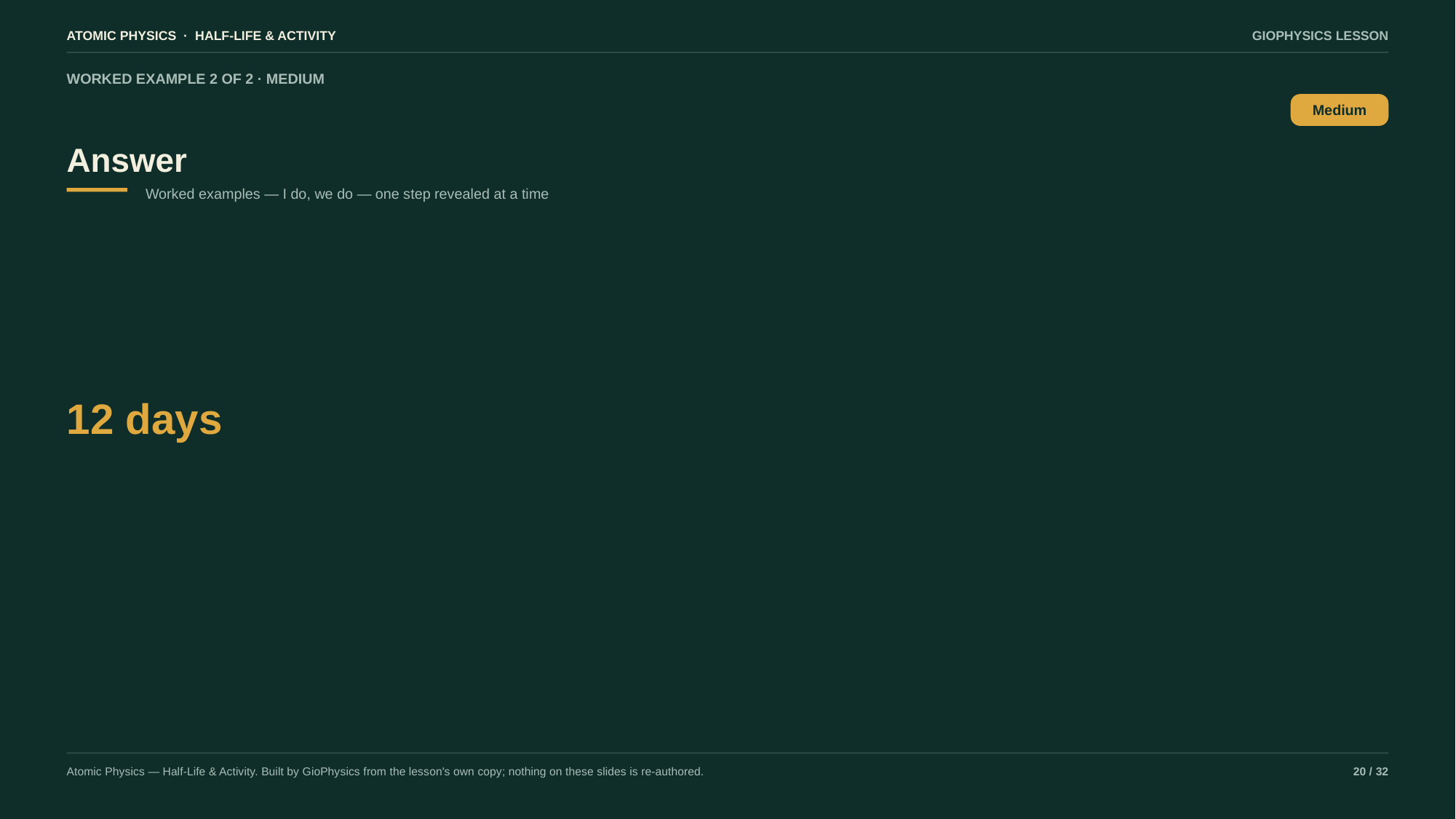

ATOMIC PHYSICS  ·  HALF-LIFE & ACTIVITY
GIOPHYSICS LESSON

WORKED EXAMPLE 2 OF 2 · MEDIUM
Answer

Medium
Worked examples — I do, we do — one step revealed at a time

12 days

Atomic Physics — Half-Life & Activity. Built by GioPhysics from the lesson's own copy; nothing on these slides is re-authored.
20 / 32